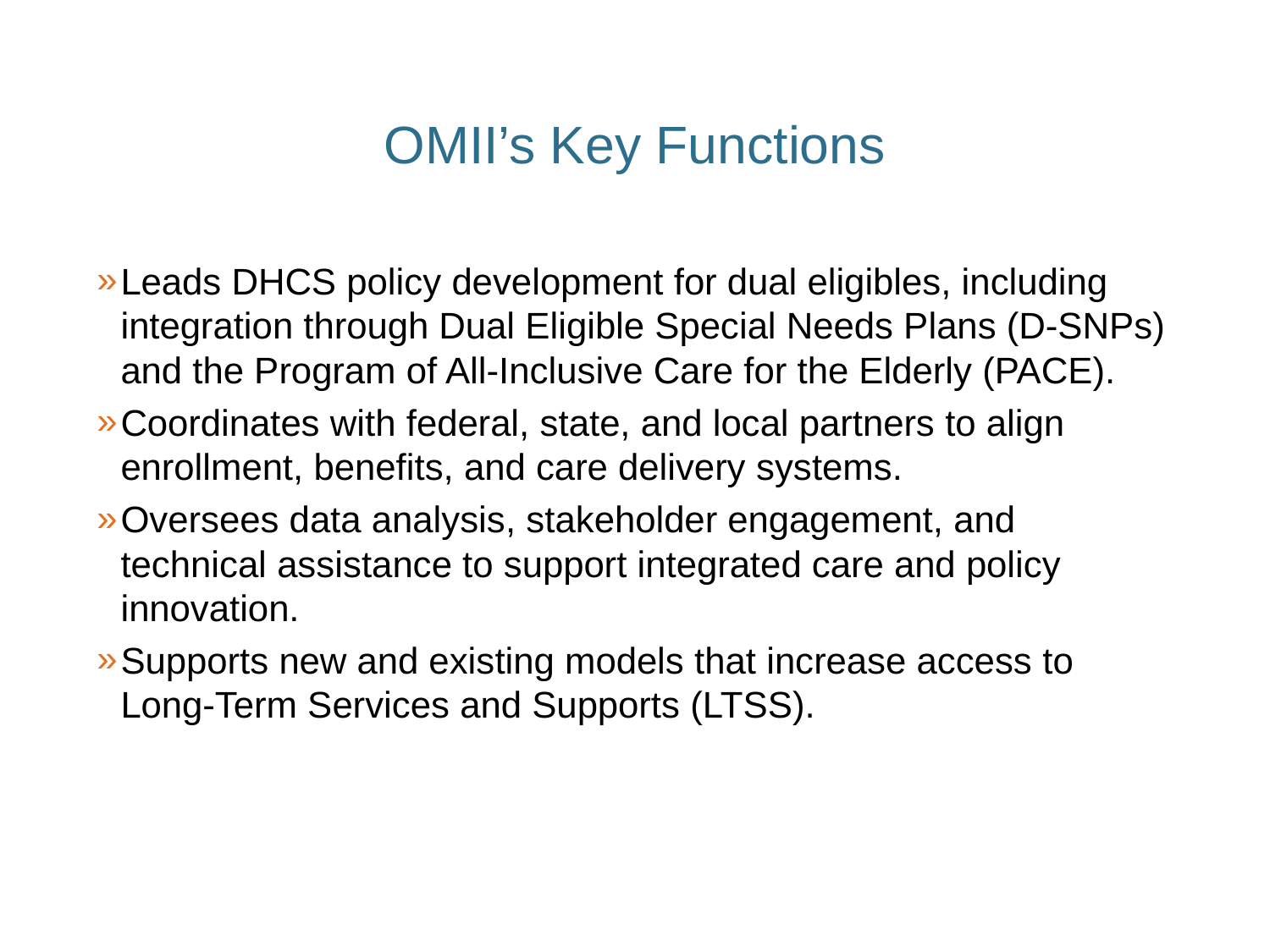

# OMII’s Key Functions
Leads DHCS policy development for dual eligibles, including integration through Dual Eligible Special Needs Plans (D-SNPs) and the Program of All-Inclusive Care for the Elderly (PACE).
Coordinates with federal, state, and local partners to align enrollment, benefits, and care delivery systems.
Oversees data analysis, stakeholder engagement, and technical assistance to support integrated care and policy innovation.
Supports new and existing models that increase access to Long-Term Services and Supports (LTSS).